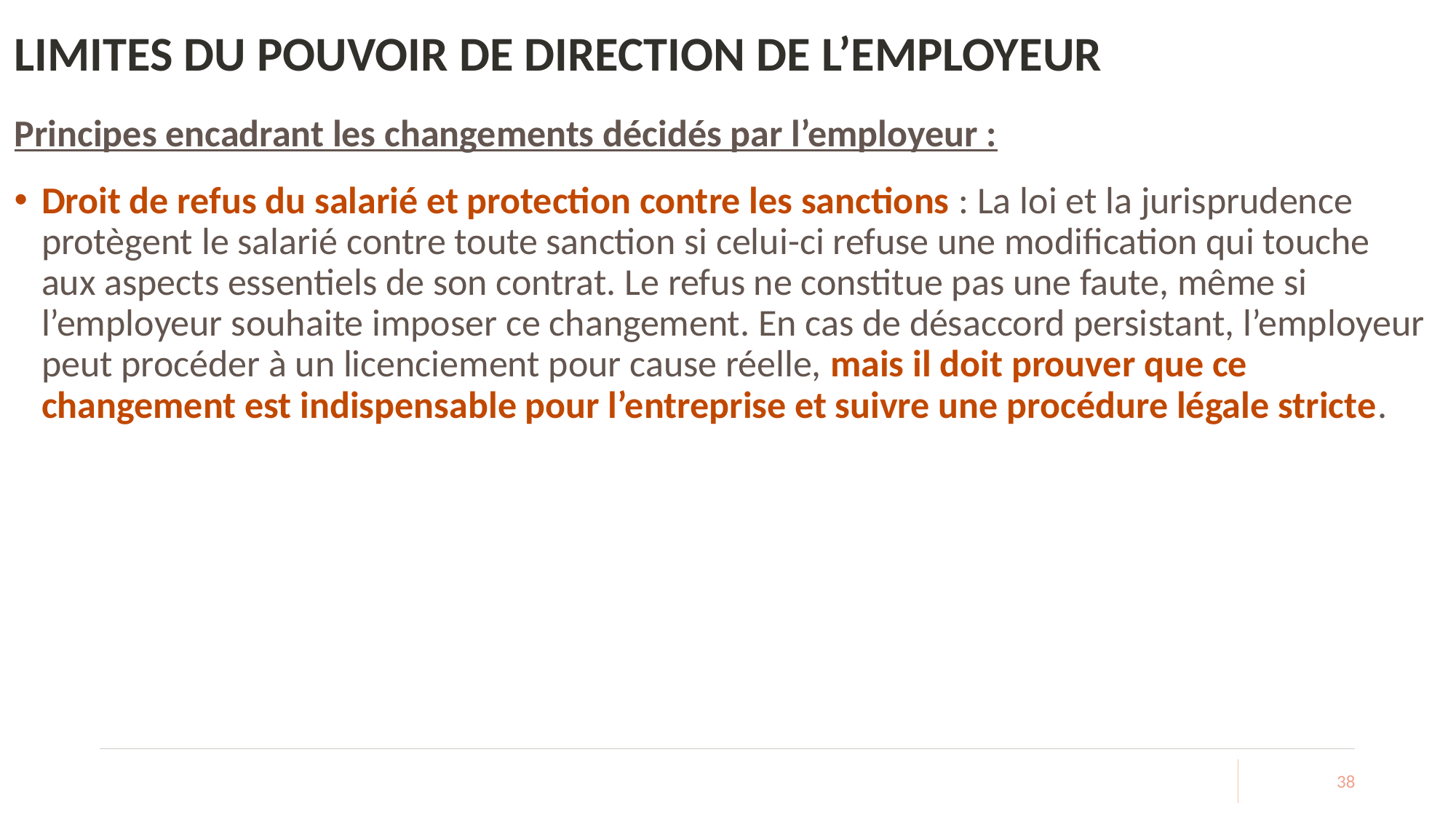

# LIMITES DU POUVOIR DE DIRECTION DE L’EMPLOYEUR
Principes encadrant les changements décidés par l’employeur :
Droit de refus du salarié et protection contre les sanctions : La loi et la jurisprudence protègent le salarié contre toute sanction si celui-ci refuse une modification qui touche aux aspects essentiels de son contrat. Le refus ne constitue pas une faute, même si l’employeur souhaite imposer ce changement. En cas de désaccord persistant, l’employeur peut procéder à un licenciement pour cause réelle, mais il doit prouver que ce changement est indispensable pour l’entreprise et suivre une procédure légale stricte.
38